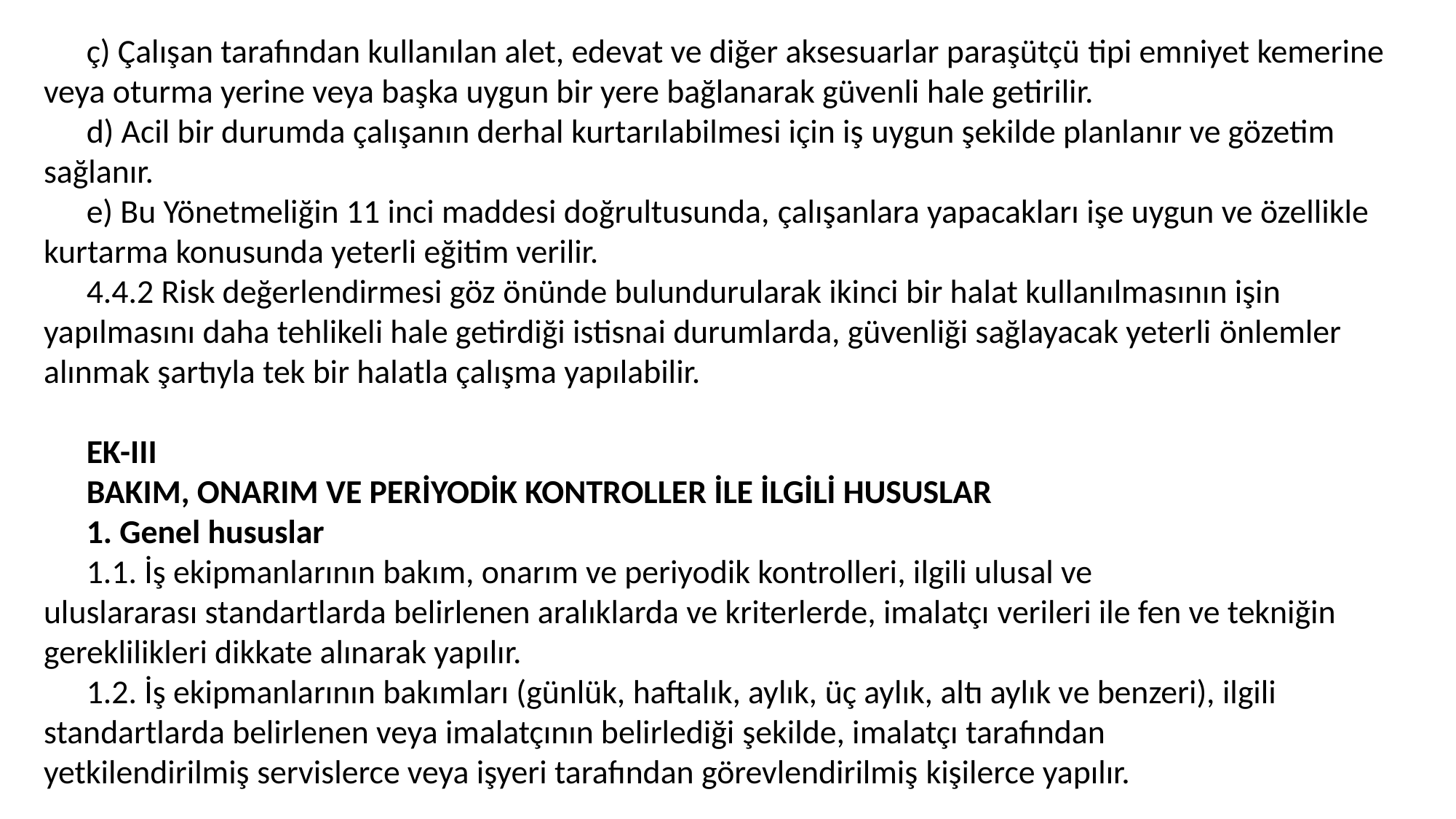

ç) Çalışan tarafından kullanılan alet, edevat ve diğer aksesuarlar paraşütçü tipi emniyet kemerine veya oturma yerine veya başka uygun bir yere bağlanarak güvenli hale getirilir.
d) Acil bir durumda çalışanın derhal kurtarılabilmesi için iş uygun şekilde planlanır ve gözetim sağlanır.
e) Bu Yönetmeliğin 11 inci maddesi doğrultusunda, çalışanlara yapacakları işe uygun ve özellikle kurtarma konusunda yeterli eğitim verilir.
4.4.2 Risk değerlendirmesi göz önünde bulundurularak ikinci bir halat kullanılmasının işin yapılmasını daha tehlikeli hale getirdiği istisnai durumlarda, güvenliği sağlayacak yeterli önlemler alınmak şartıyla tek bir halatla çalışma yapılabilir.

EK-III
BAKIM, ONARIM VE PERİYODİK KONTROLLER İLE İLGİLİ HUSUSLAR
1. Genel hususlar
1.1. İş ekipmanlarının bakım, onarım ve periyodik kontrolleri, ilgili ulusal ve uluslararası standartlarda belirlenen aralıklarda ve kriterlerde, imalatçı verileri ile fen ve tekniğin gereklilikleri dikkate alınarak yapılır.
1.2. İş ekipmanlarının bakımları (günlük, haftalık, aylık, üç aylık, altı aylık ve benzeri), ilgili standartlarda belirlenen veya imalatçının belirlediği şekilde, imalatçı tarafından yetkilendirilmiş servislerce veya işyeri tarafından görevlendirilmiş kişilerce yapılır.